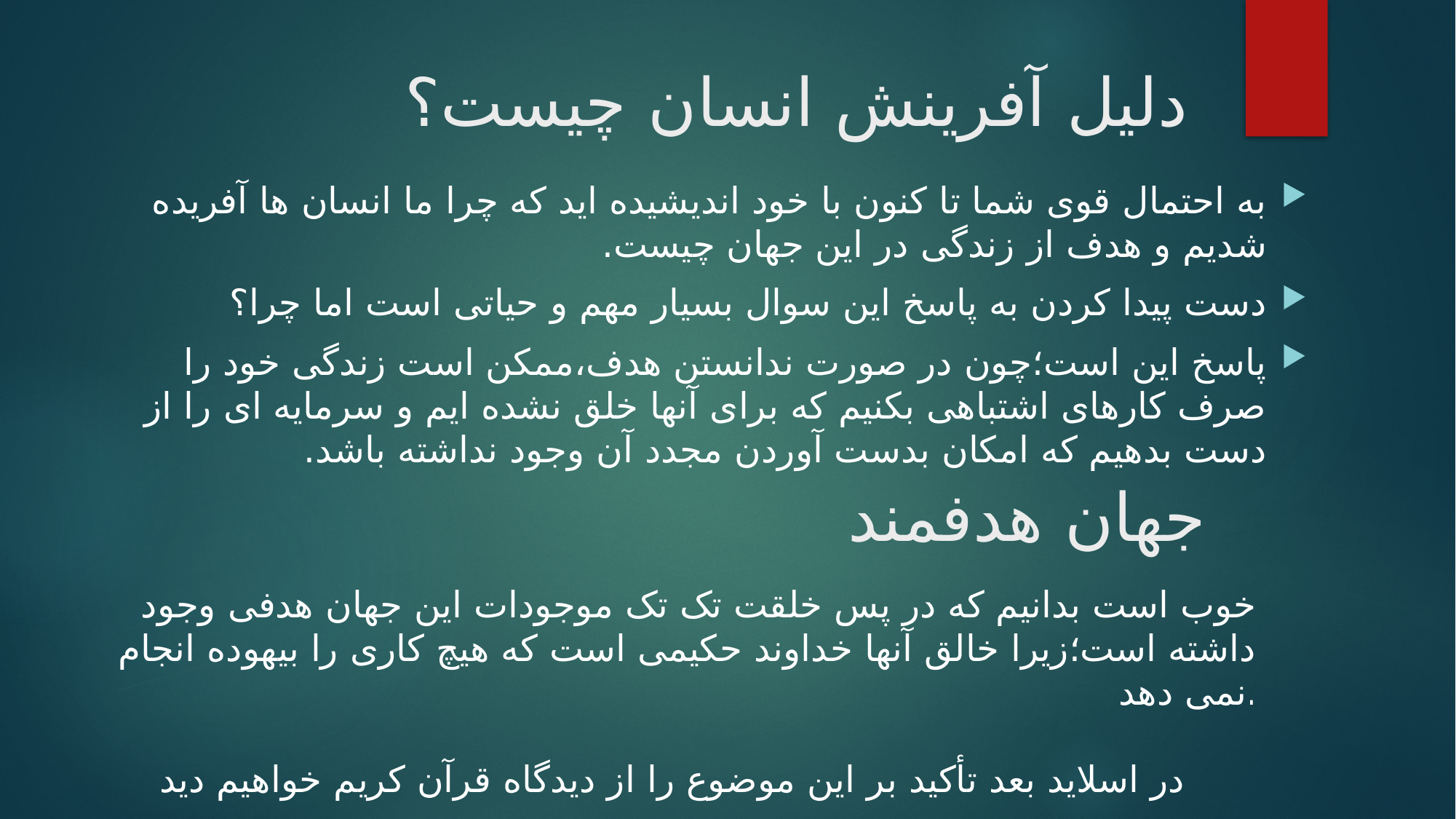

# دلیل آفرینش انسان چیست؟
به احتمال قوی شما تا کنون با خود اندیشیده اید که چرا ما انسان ها آفریده شدیم و هدف از زندگی در این جهان چیست.
دست پیدا کردن به پاسخ این سوال بسیار مهم و حیاتی است اما چرا؟
پاسخ این است؛چون در صورت ندانستن هدف،ممکن است زندگی خود را صرف کارهای اشتباهی بکنیم که برای آنها خلق نشده ایم و سرمایه ای را از دست بدهیم که امکان بدست آوردن مجدد آن وجود نداشته باشد.
جهان هدفمند
خوب است بدانیم که در پس خلقت تک تک موجودات این جهان هدفی وجود داشته است؛زیرا خالق آنها خداوند حکیمی است که هیچ کاری را بیهوده انجام نمی دهد.

در اسلاید بعد تأکید بر این موضوع را از دیدگاه قرآن کریم خواهیم دید